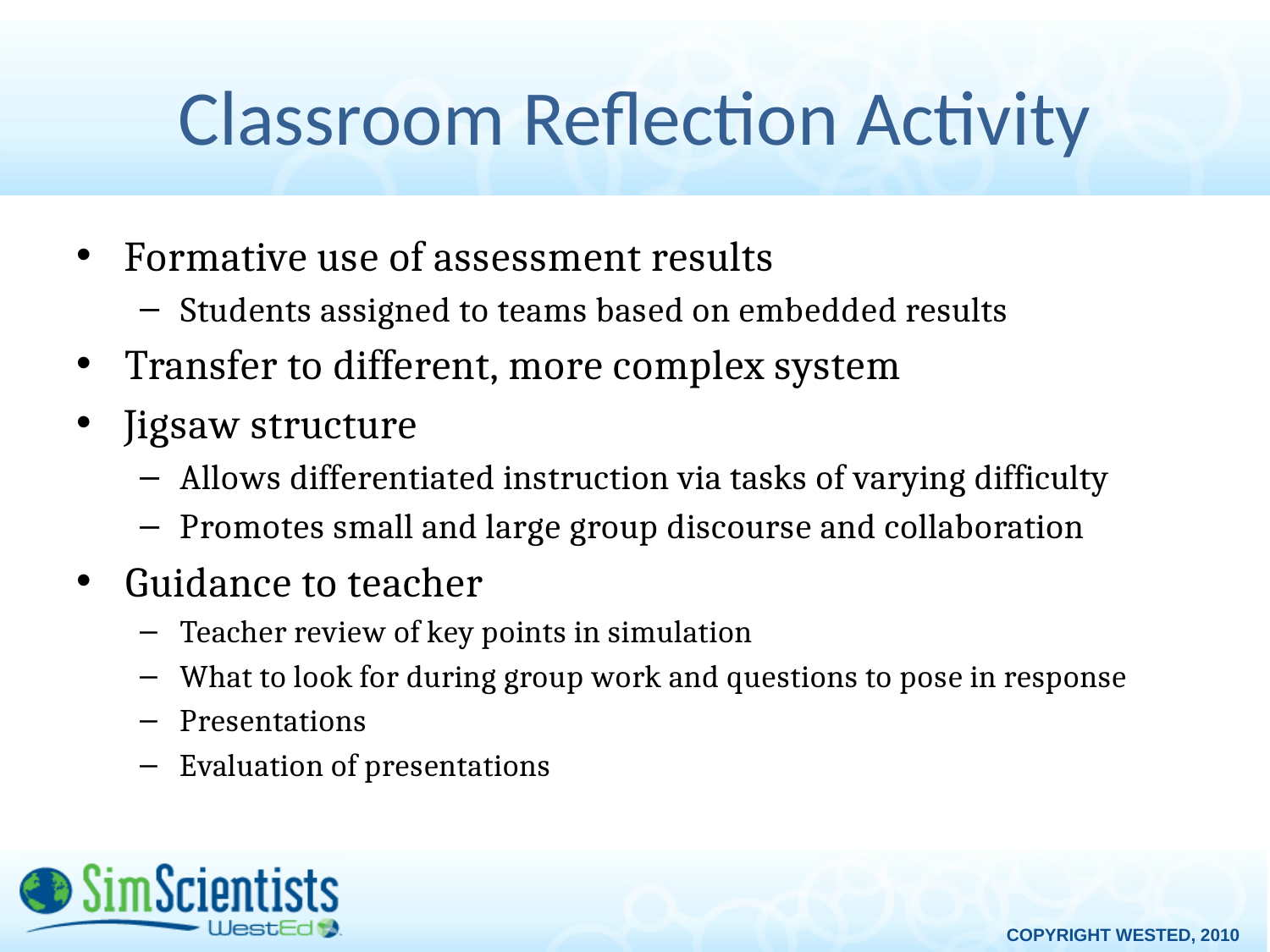

# Classroom Reflection Activity
Formative use of assessment results
Students assigned to teams based on embedded results
Transfer to different, more complex system
Jigsaw structure
Allows differentiated instruction via tasks of varying difficulty
Promotes small and large group discourse and collaboration
Guidance to teacher
Teacher review of key points in simulation
What to look for during group work and questions to pose in response
Presentations
Evaluation of presentations